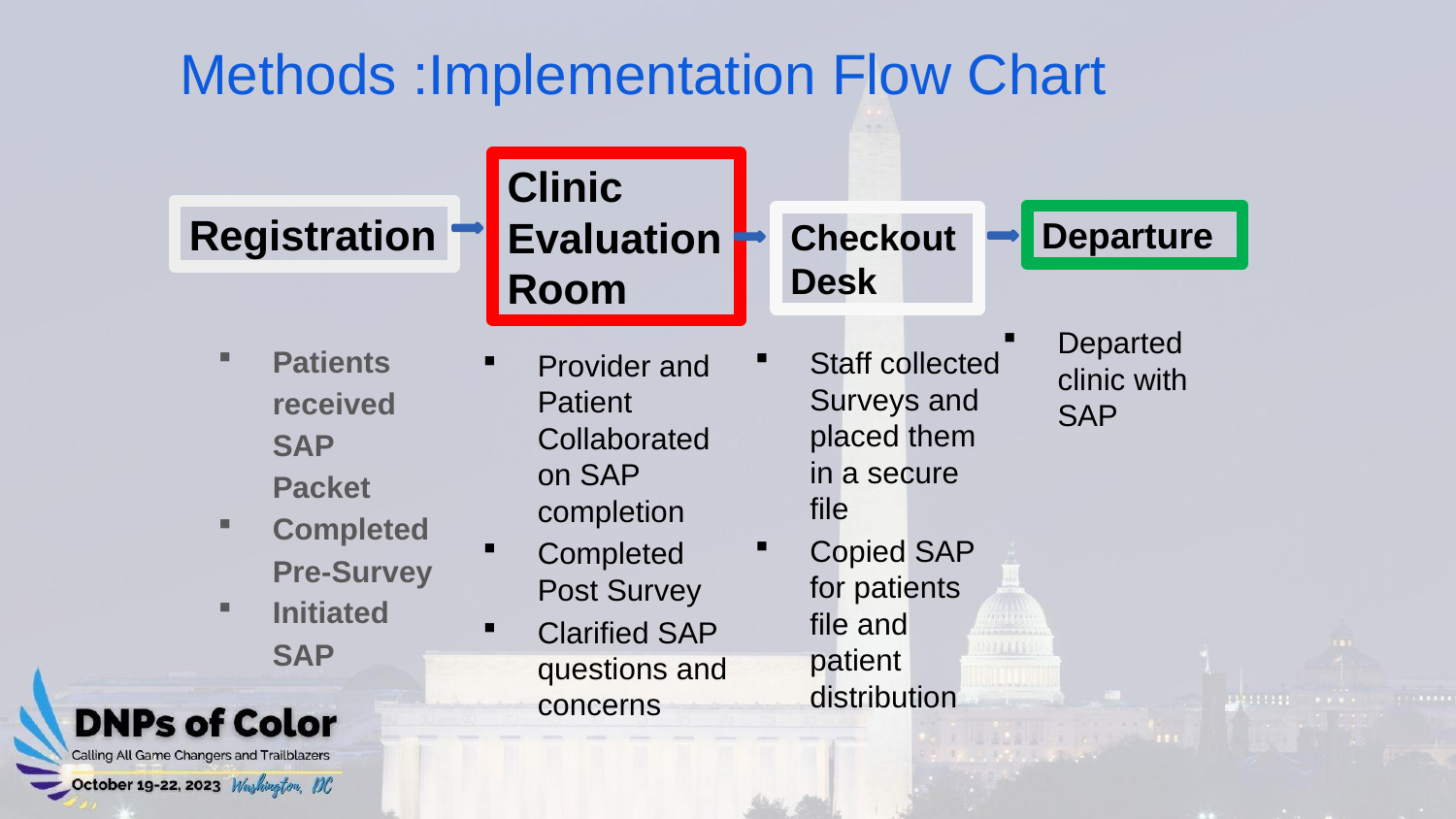

# Methods :Implementation Flow Chart
Clinic Evaluation Room
Registration
Departure
Checkout
Desk

Departed clinic with SAP

Patients received SAP Packet
Completed Pre-Survey
Initiated SAP

Staff collected Surveys and placed them in a secure file
Copied SAP for patients file and patient distribution

Provider and Patient Collaborated on SAP completion
Completed Post Survey
Clarified SAP questions and concerns